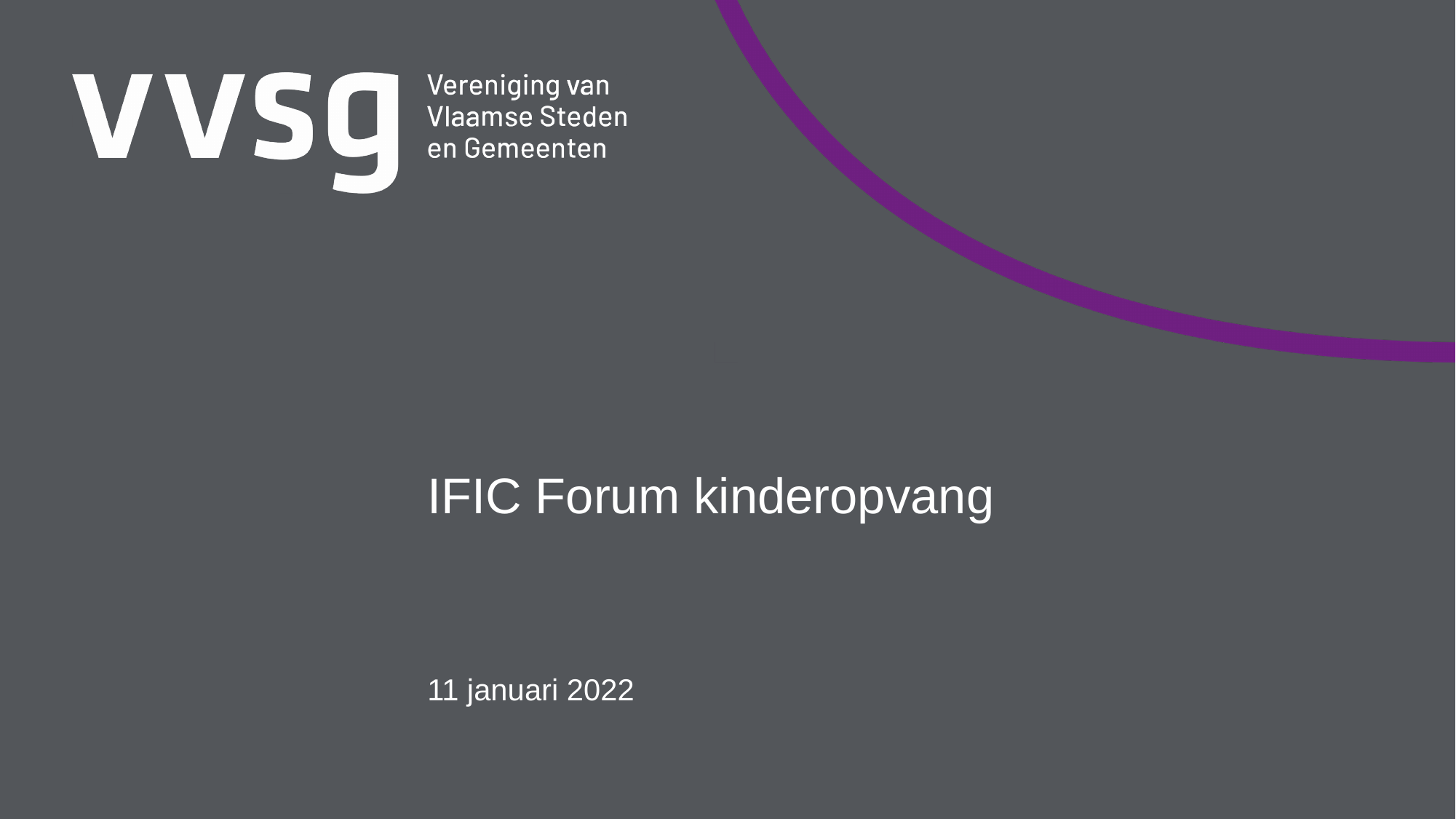

IFIC Forum kinderopvang

# 11 januari 2022